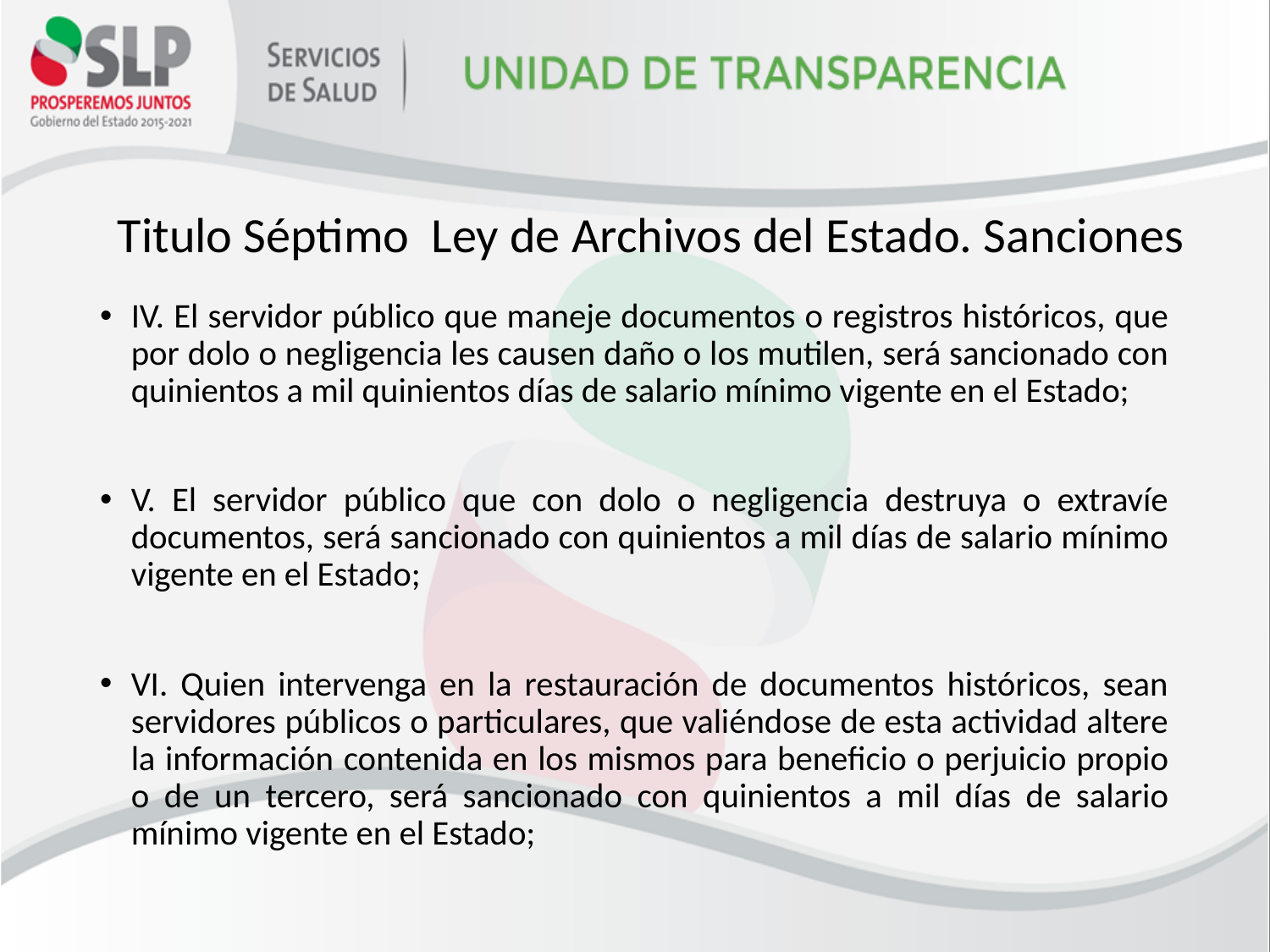

# Titulo Séptimo  Ley de Archivos del Estado. Sanciones
IV. El servidor público que maneje documentos o registros históricos, que por dolo o negligencia les causen daño o los mutilen, será sancionado con quinientos a mil quinientos días de salario mínimo vigente en el Estado;

V. El servidor público que con dolo o negligencia destruya o extravíe documentos, será sancionado con quinientos a mil días de salario mínimo vigente en el Estado;

VI. Quien intervenga en la restauración de documentos históricos, sean servidores públicos o particulares, que valiéndose de esta actividad altere la información contenida en los mismos para beneficio o perjuicio propio o de un tercero, será sancionado con quinientos a mil días de salario mínimo vigente en el Estado;